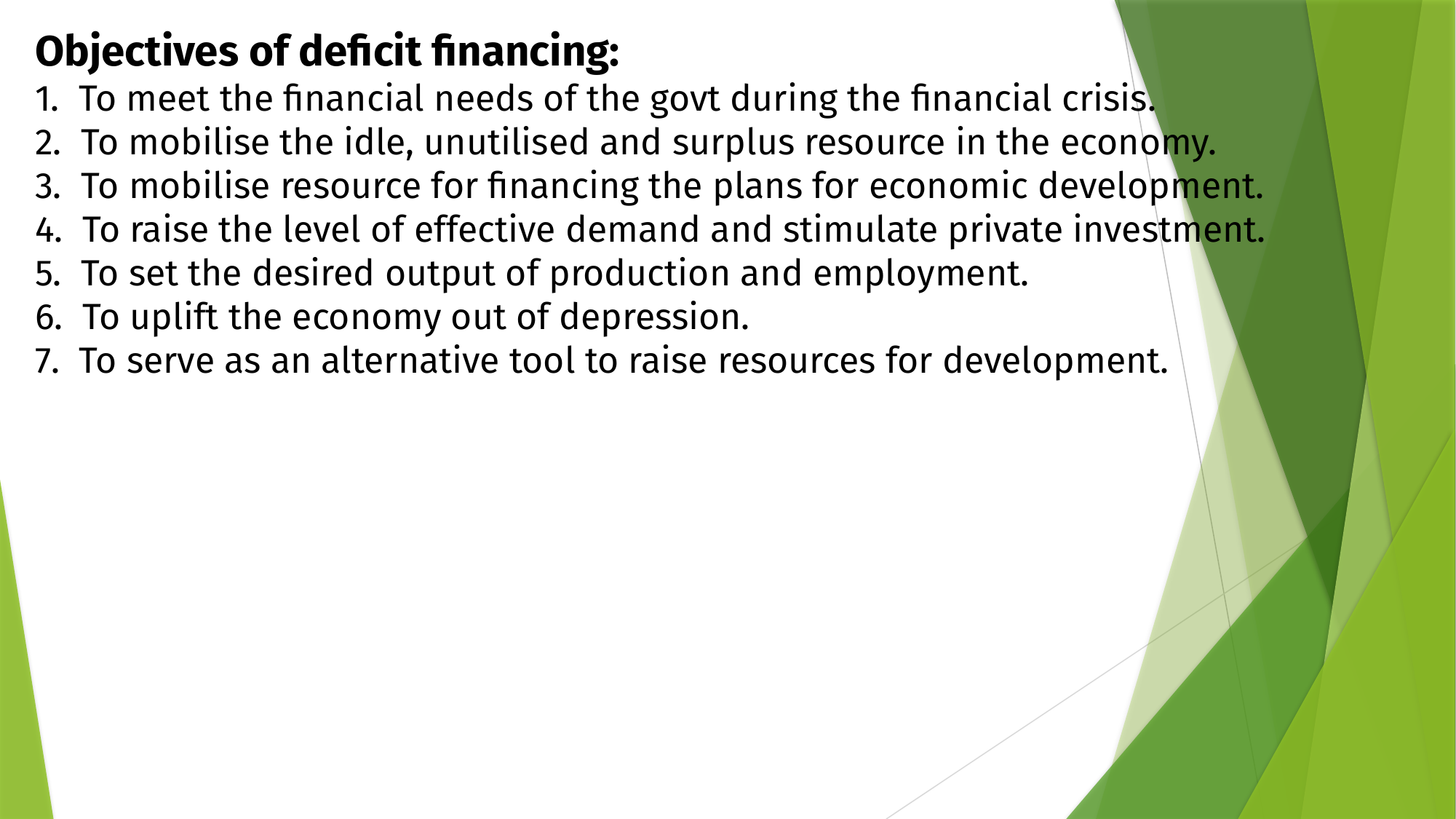

Objectives of deficit financing:
1.  To meet the financial needs of the govt during the financial crisis.
2.  To mobilise the idle, unutilised and surplus resource in the economy.
3.  To mobilise resource for financing the plans for economic development.
4.  To raise the level of effective demand and stimulate private investment.
5.  To set the desired output of production and employment.
6.  To uplift the economy out of depression.
7.  To serve as an alternative tool to raise resources for development.